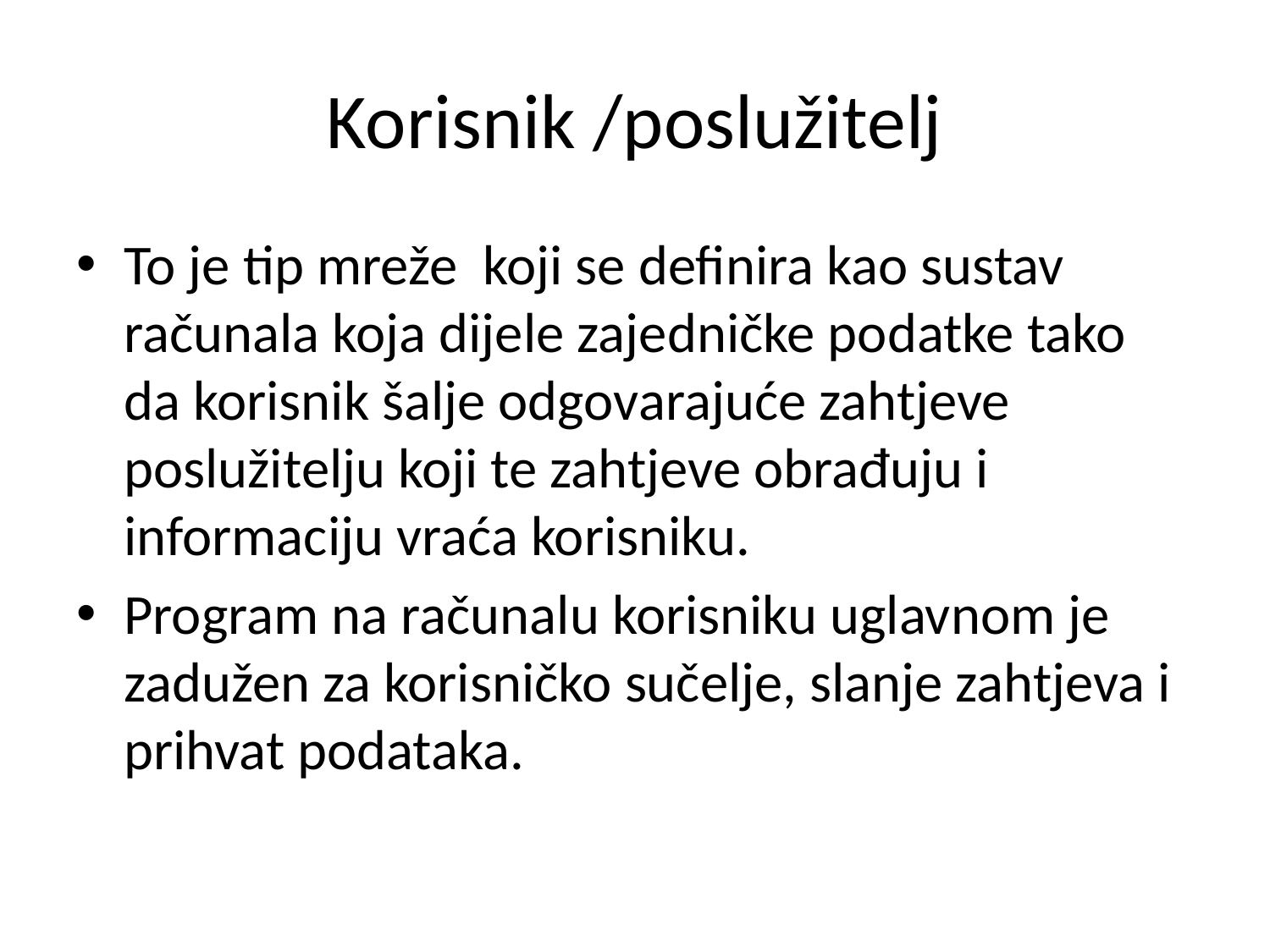

# Korisnik /poslužitelj
To je tip mreže  koji se definira kao sustav računala koja dijele zajedničke podatke tako da korisnik šalje odgovarajuće zahtjeve poslužitelju koji te zahtjeve obrađuju i   informaciju vraća korisniku.
Program na računalu korisniku uglavnom je zadužen za korisničko sučelje, slanje zahtjeva i prihvat podataka.